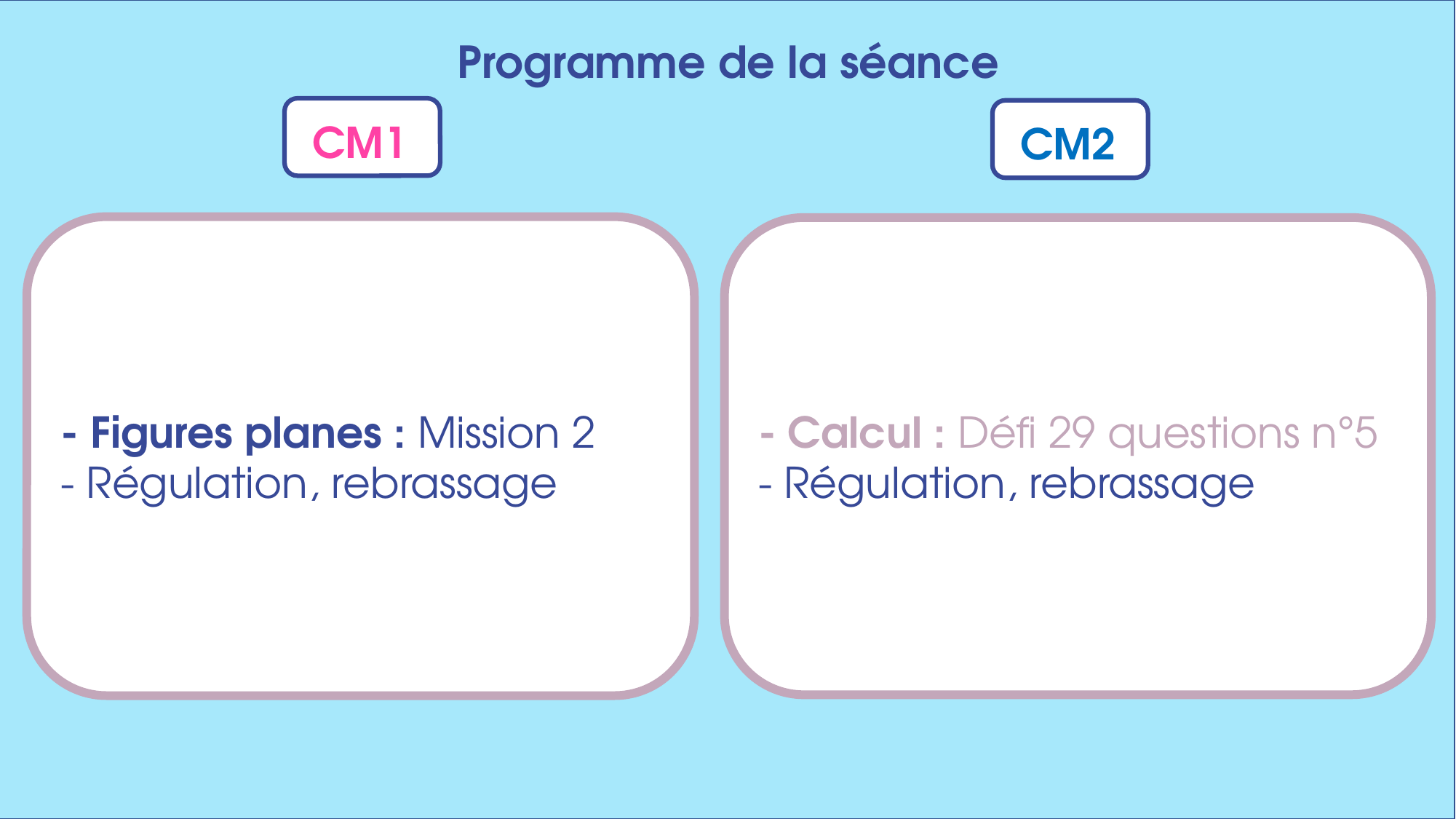

Programme de la séance

CM1

CM2
- Figures planes : Mission 2
- Régulation, rebrassage
- Calcul : Défi 29 questions n°5
- Régulation, rebrassage
www.maitresseherisson.com